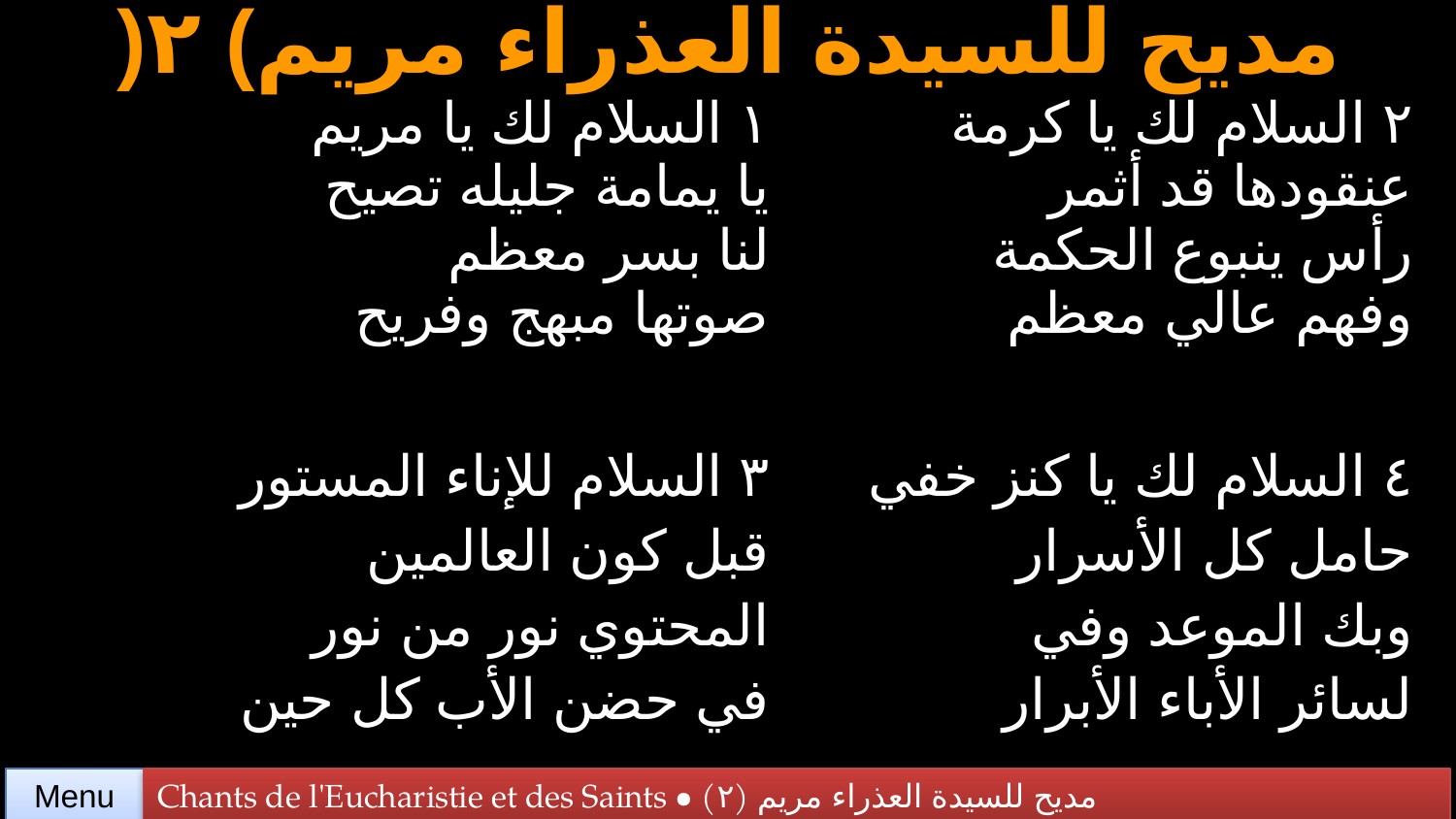

مديح للسيدة العذراء مريم) ٢(
| ١ السلام لك يا مريم يا يمامة جليله تصيح لنا بسر معظم صوتها مبهج وفريح | ٢ السلام لك يا كرمة عنقودها قد أثمر رأس ينبوع الحكمة وفهم عالي معظم |
| --- | --- |
| ٣ السلام للإناء المستور قبل كون العالمين المحتوي نور من نور في حضن الأب كل حين | ٤ السلام لك يا كنز خفي حامل كل الأسرار وبك الموعد وفي لسائر الأباء الأبرار |

Chants de l'Eucharistie et des Saints • (٢) مديح للسيدة العذراء مريم
Menu